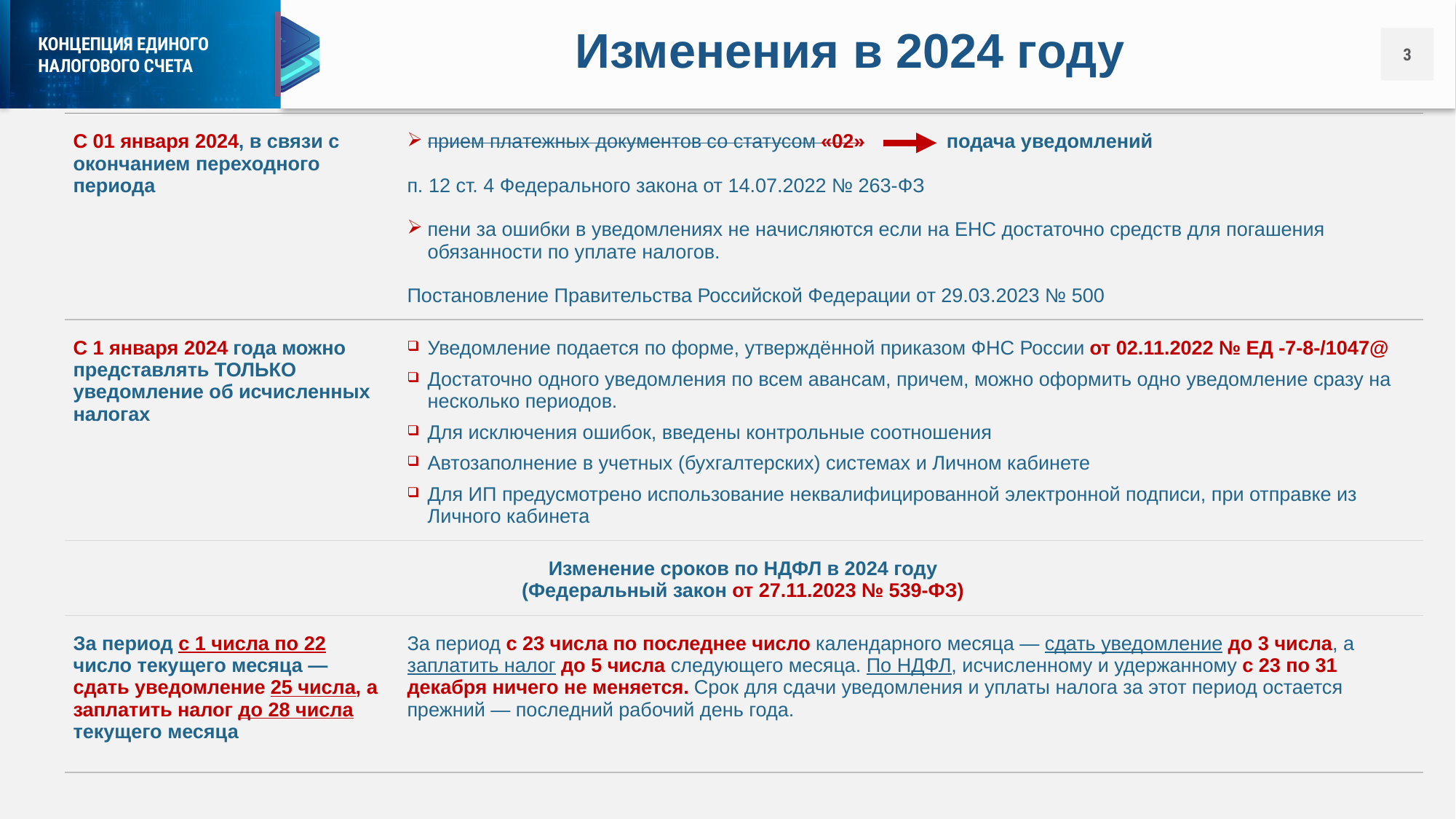

Изменения в 2024 году
| С 01 января 2024, в связи с окончанием переходного периода | прием платежных документов со статусом «02» подача уведомлений п. 12 ст. 4 Федерального закона от 14.07.2022 № 263-ФЗ пени за ошибки в уведомлениях не начисляются если на ЕНС достаточно средств для погашения обязанности по уплате налогов. Постановление Правительства Российской Федерации от 29.03.2023 № 500 |
| --- | --- |
| С 1 января 2024 года можно представлять ТОЛЬКО уведомление об исчисленных налогах | Уведомление подается по форме, утверждённой приказом ФНС России от 02.11.2022 № ЕД -7-8-/1047@ Достаточно одного уведомления по всем авансам, причем, можно оформить одно уведомление сразу на несколько периодов. Для исключения ошибок, введены контрольные соотношения Автозаполнение в учетных (бухгалтерских) системах и Личном кабинете Для ИП предусмотрено использование неквалифицированной электронной подписи, при отправке из Личного кабинета |
| Изменение сроков по НДФЛ в 2024 году (Федеральный закон от 27.11.2023 № 539-ФЗ) |  |
| За период с 1 числа по 22 число текущего месяца — сдать уведомление 25 числа, а заплатить налог до 28 числа текущего месяца | За период с 23 числа по последнее число календарного месяца — сдать уведомление до 3 числа, а заплатить налог до 5 числа следующего месяца. По НДФЛ, исчисленному и удержанному с 23 по 31 декабря ничего не меняется. Срок для сдачи уведомления и уплаты налога за этот период остается прежний — последний рабочий день года. |